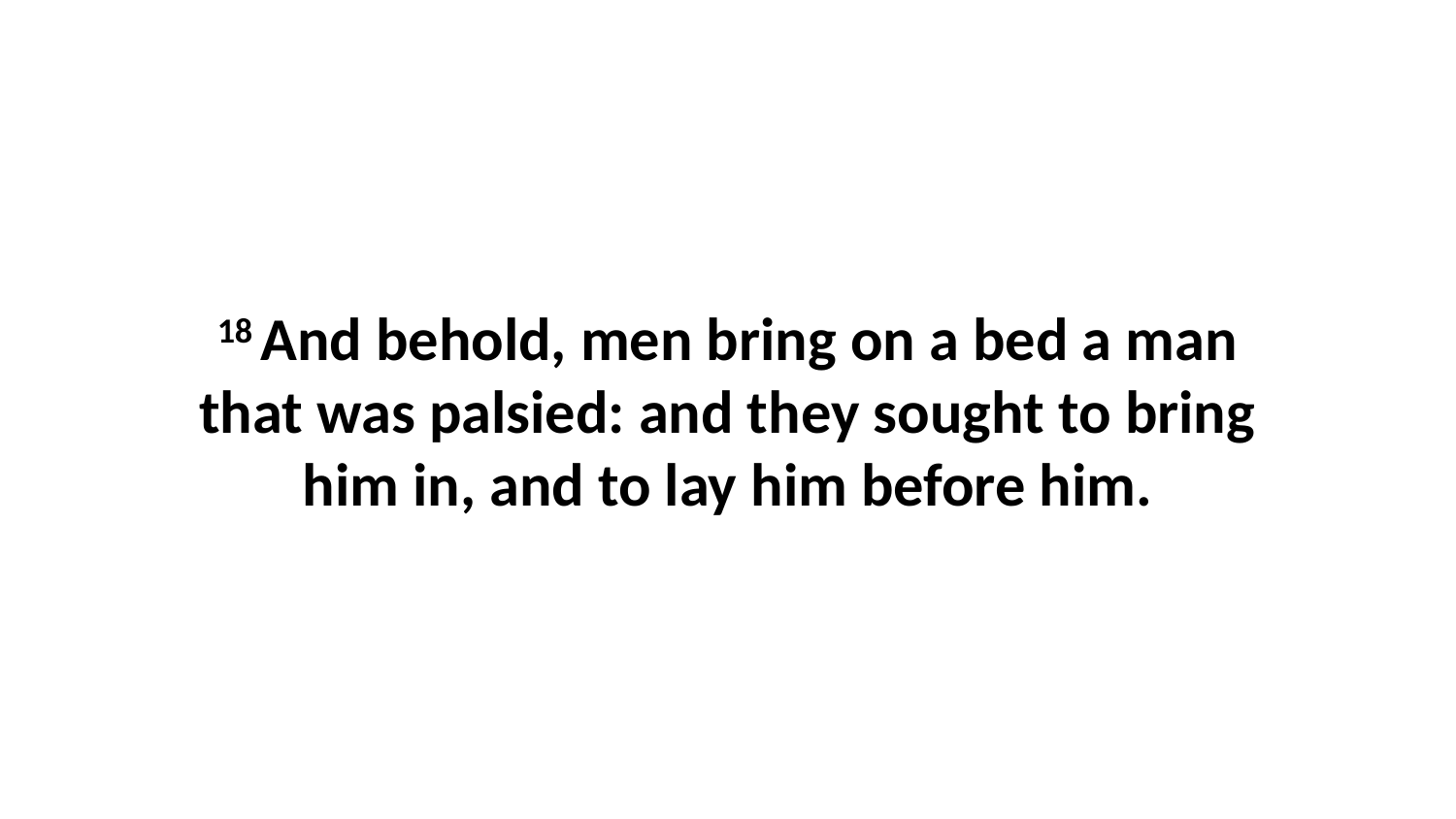

18 And behold, men bring on a bed a man that was palsied: and they sought to bring him in, and to lay him before him.